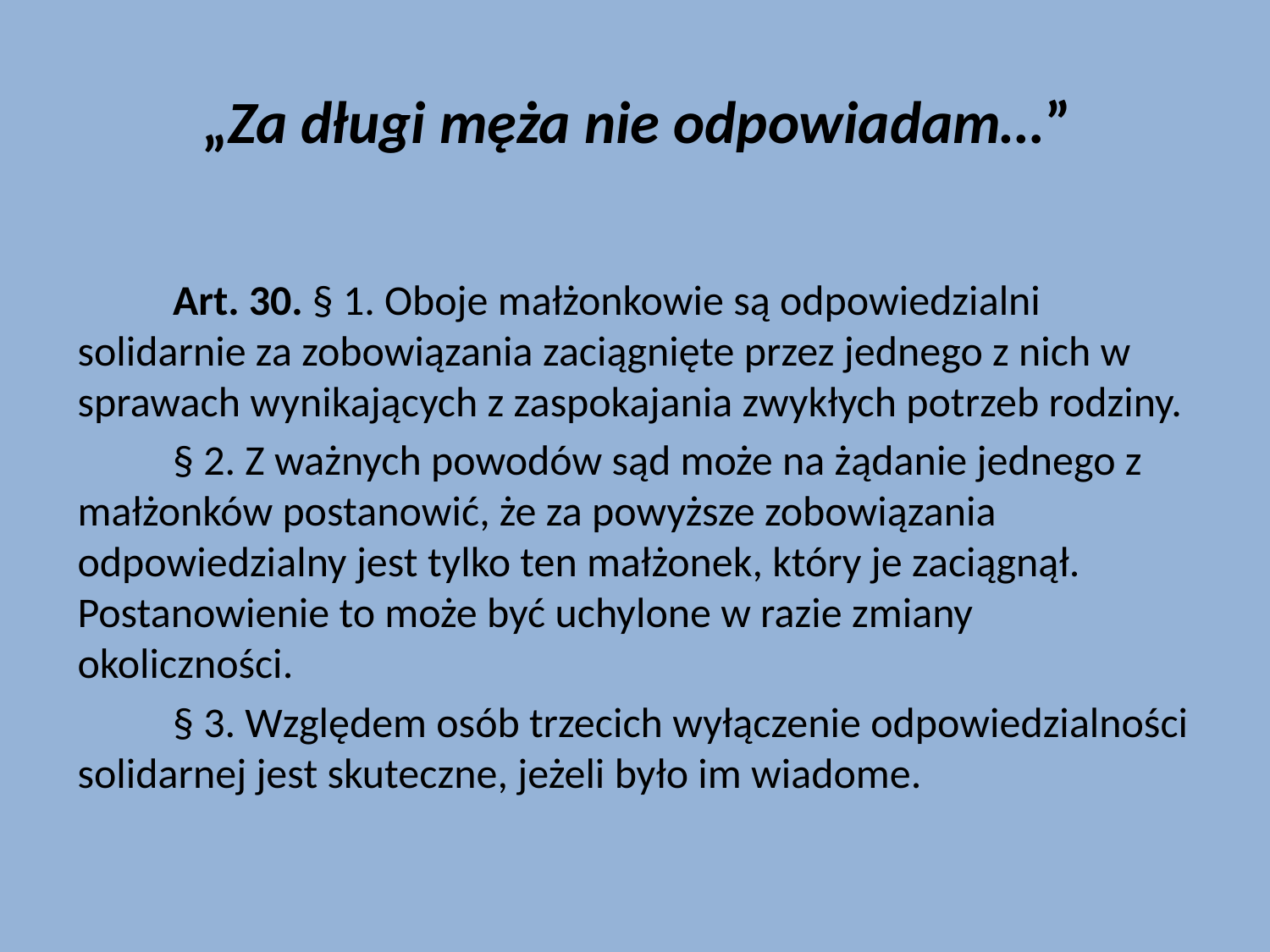

# „Za długi męża nie odpowiadam…”
	Art. 30. § 1. Oboje małżonkowie są odpowiedzialni solidarnie za zobowiązania zaciągnięte przez jednego z nich w sprawach wynikających z zaspokajania zwykłych potrzeb rodziny.
	§ 2. Z ważnych powodów sąd może na żądanie jednego z małżonków postanowić, że za powyższe zobowiązania odpowiedzialny jest tylko ten małżonek, który je zaciągnął. Postanowienie to może być uchylone w razie zmiany okoliczności.
	§ 3. Względem osób trzecich wyłączenie odpowiedzialności solidarnej jest skuteczne, jeżeli było im wiadome.